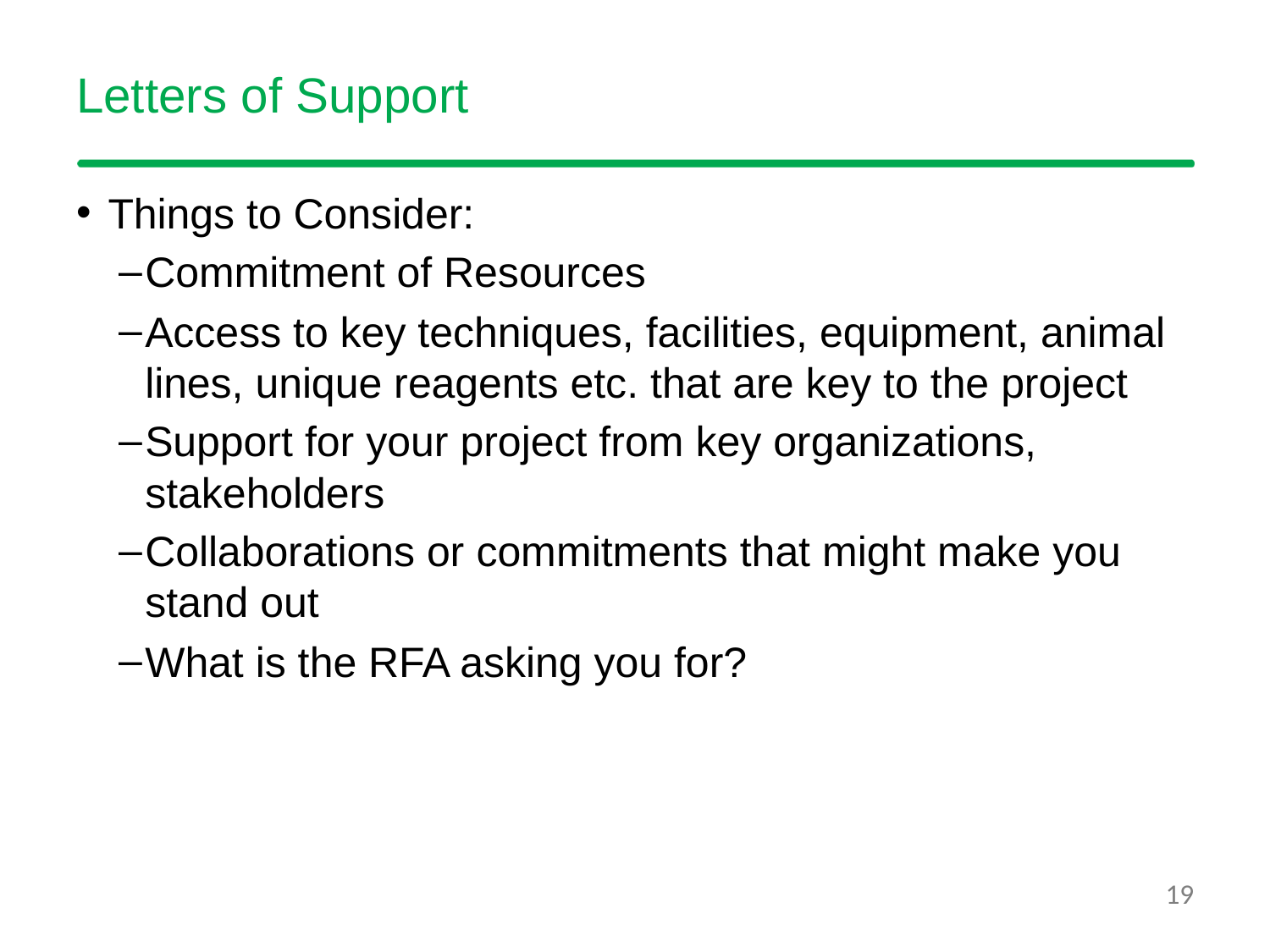

# Letters of Support
Things to Consider:
Commitment of Resources
Access to key techniques, facilities, equipment, animal lines, unique reagents etc. that are key to the project
Support for your project from key organizations, stakeholders
Collaborations or commitments that might make you stand out
What is the RFA asking you for?